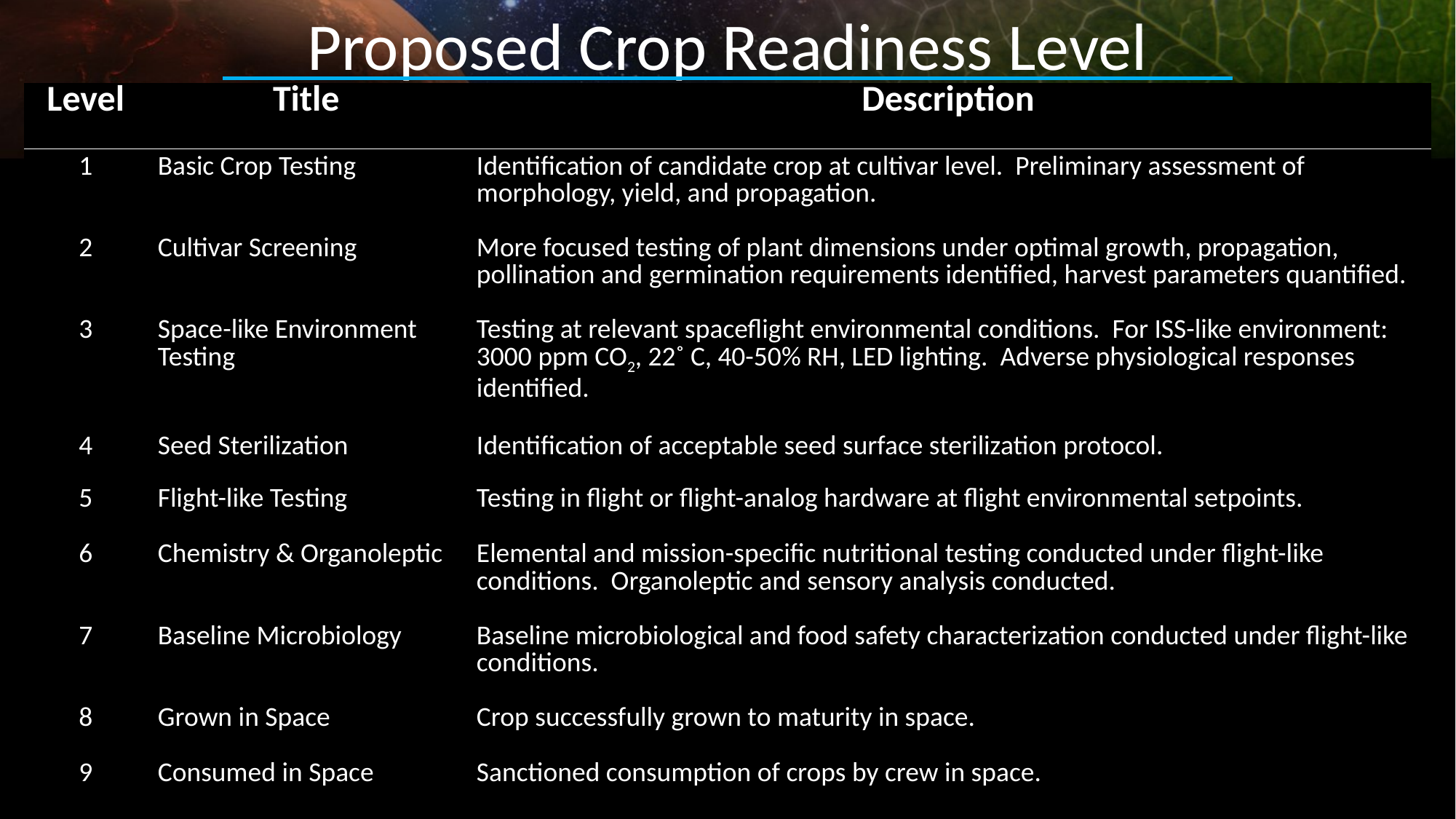

# Proposed Crop Readiness Level
| Level | Title | Description |
| --- | --- | --- |
| 1 | Basic Crop Testing | Identification of candidate crop at cultivar level. Preliminary assessment of morphology, yield, and propagation. |
| 2 | Cultivar Screening | More focused testing of plant dimensions under optimal growth, propagation, pollination and germination requirements identified, harvest parameters quantified. |
| 3 | Space-like Environment Testing | Testing at relevant spaceflight environmental conditions. For ISS-like environment: 3000 ppm CO2, 22˚ C, 40-50% RH, LED lighting. Adverse physiological responses identified. |
| 4 | Seed Sterilization | Identification of acceptable seed surface sterilization protocol. |
| 5 | Flight-like Testing | Testing in flight or flight-analog hardware at flight environmental setpoints. |
| 6 | Chemistry & Organoleptic | Elemental and mission-specific nutritional testing conducted under flight-like conditions. Organoleptic and sensory analysis conducted. |
| 7 | Baseline Microbiology | Baseline microbiological and food safety characterization conducted under flight-like conditions. |
| 8 | Grown in Space | Crop successfully grown to maturity in space. |
| 9 | Consumed in Space | Sanctioned consumption of crops by crew in space. |